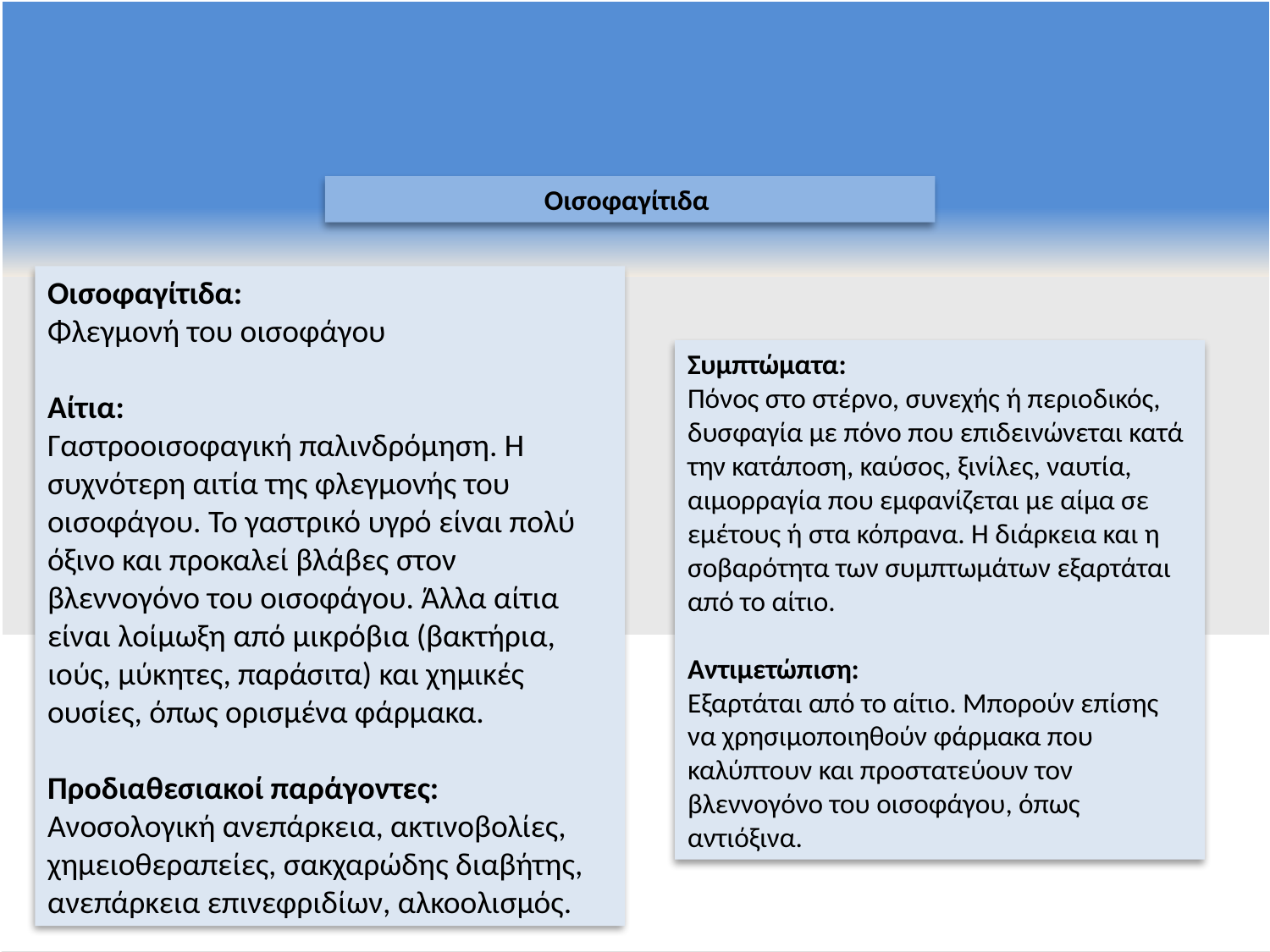

Οισοφαγίτιδα
Οισοφαγίτιδα:
Φλεγμονή του οισοφάγου

Αίτια:
Γαστροοισοφαγική παλινδρόμηση. Η συχνότερη αιτία της φλεγμονής του οισοφάγου. Το γαστρικό υγρό είναι πολύ όξινο και προκαλεί βλάβες στον βλεννογόνο του οισοφάγου. Άλλα αίτια είναι λοίμωξη από μικρόβια (βακτήρια, ιούς, μύκητες, παράσιτα) και χημικές ουσίες, όπως ορισμένα φάρμακα.

Προδιαθεσιακοί παράγοντες:
Ανοσολογική ανεπάρκεια, ακτινοβολίες, χημειοθεραπείες, σακχαρώδης διαβήτης, ανεπάρκεια επινεφριδίων, αλκοολισμός.
Συμπτώματα:
Πόνος στο στέρνο, συνεχής ή περιοδικός, δυσφαγία με πόνο που επιδεινώνεται κατά την κατάποση, καύσος, ξινίλες, ναυτία, αιμορραγία που εμφανίζεται με αίμα σε εμέτους ή στα κόπρανα. Η διάρκεια και η σοβαρότητα των συμπτωμάτων εξαρτάται από το αίτιο.

Αντιμετώπιση:
Εξαρτάται από το αίτιο. Μπορούν επίσης να χρησιμοποιηθούν φάρμακα που καλύπτουν και προστατεύουν τον βλεννογόνο του οισοφάγου, όπως αντιόξινα.